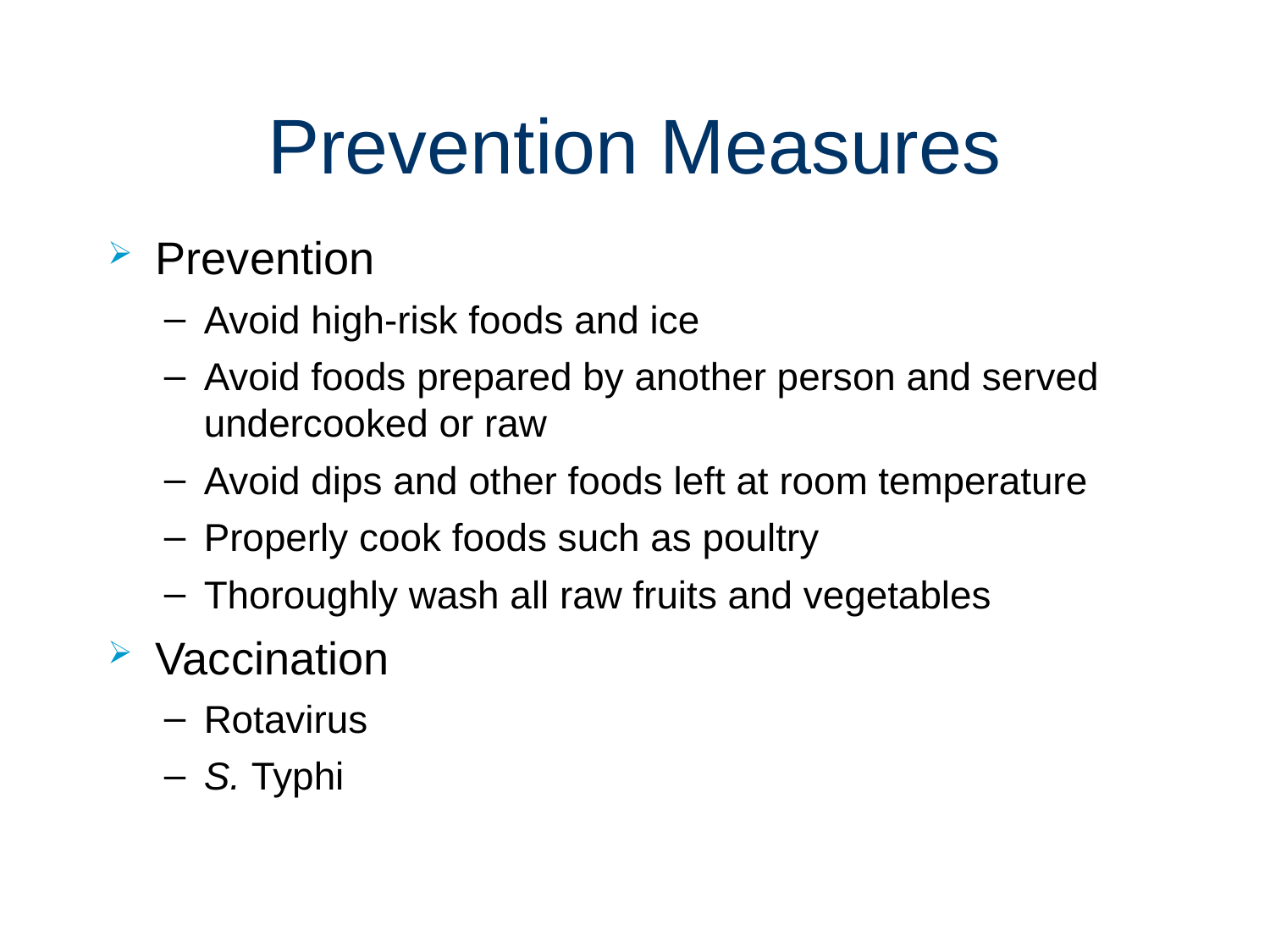

# Prevention Measures
Prevention
Avoid high-risk foods and ice
Avoid foods prepared by another person and served undercooked or raw
Avoid dips and other foods left at room temperature
Properly cook foods such as poultry
Thoroughly wash all raw fruits and vegetables
Vaccination
Rotavirus
S. Typhi